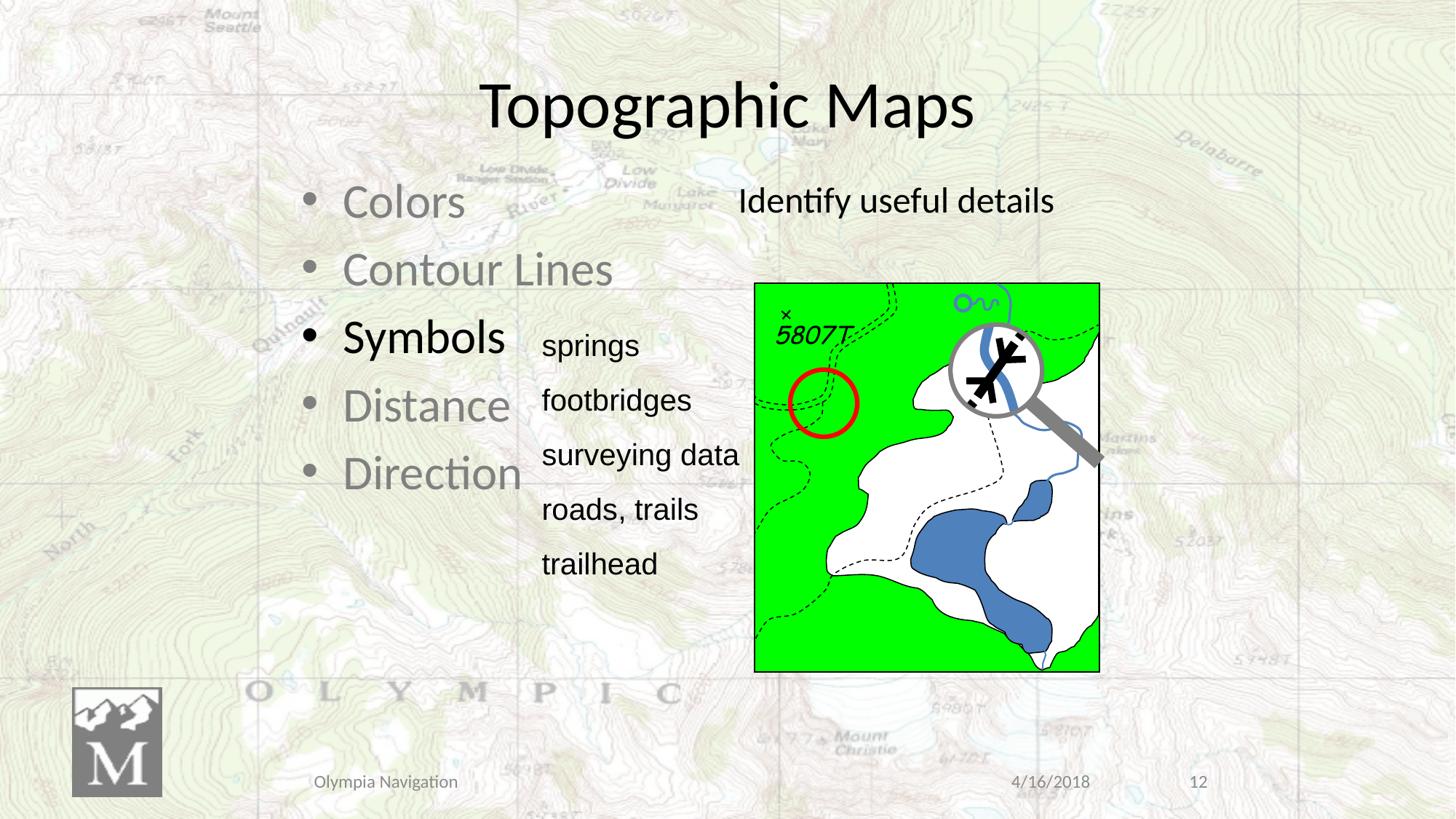

# Topographic Maps
Colors
Contour Lines
Symbols
Distance
Direction
Identify useful details

5807T
springs

footbridges
surveying data
roads, trails
trailhead
Olympia Navigation
4/16/2018
12